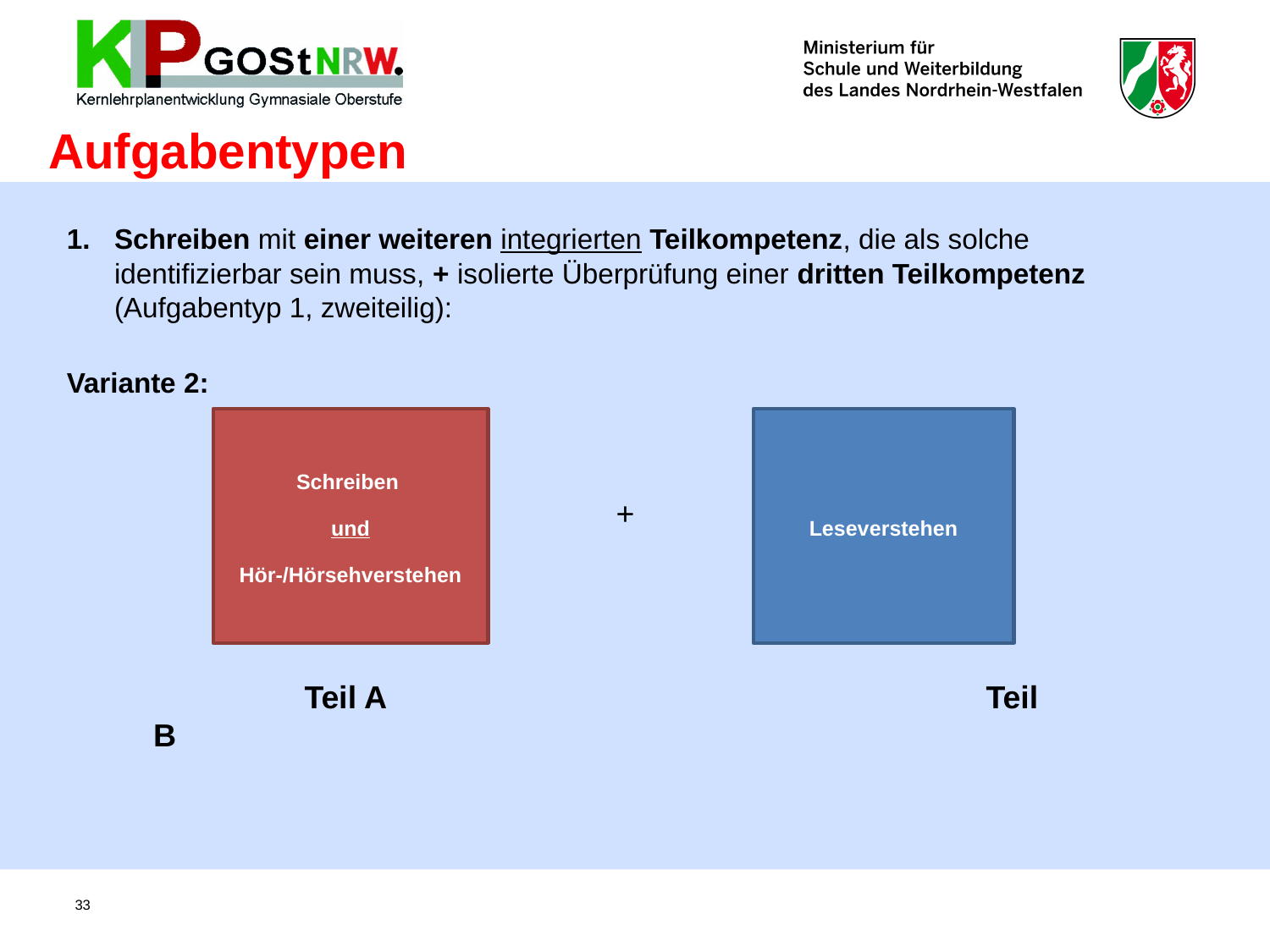

# Aufgabentypen
Schreiben mit einer weiteren integrierten Teilkompetenz, die als solche identifizierbar sein muss, + isolierte Überprüfung einer dritten Teilkompetenz (Aufgabentyp 1, zweiteilig):
Variante 2:
Schreiben
und
Hör-/Hörsehverstehen
Leseverstehen
+
                 Teil A                                                  	        Teil B
33